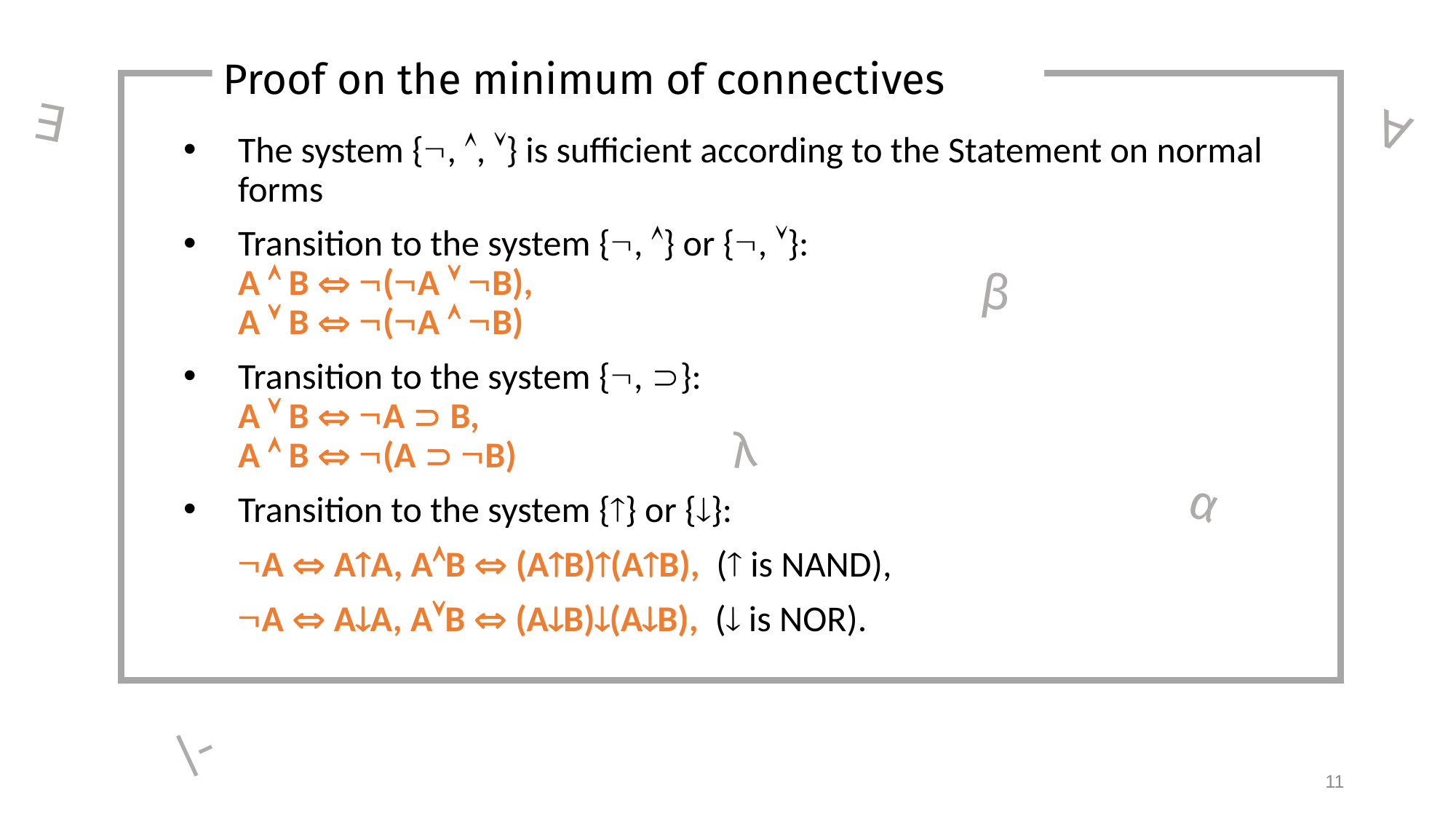

Proof on the minimum of connectives

∃
∀
The system {¬, ∧, ∨} is sufficient according to the Statement on normal forms
Transition to the system {¬, ∧} or {¬, ∨}:
A ∧ B ⇔ ¬(¬A ∨ ¬B),
A ∨ B ⇔ ¬(¬A ∧ ¬B)
Transition to the system {¬, ⊃}:
A ∨ B ⇔ ¬A ⊃ B,
A ∧ B ⇔ ¬(A ⊃ ¬B)
Transition to the system {↑} or {↓}:
	¬A ⇔ A↑A, A∧B ⇔ (A↑B)↑(A↑B),  (↑ is NAND),
	¬A ⇔ A↓A, A∨B ⇔ (A↓B)↓(A↓B),  (↓ is NOR).
β
 λ
α
|-
11